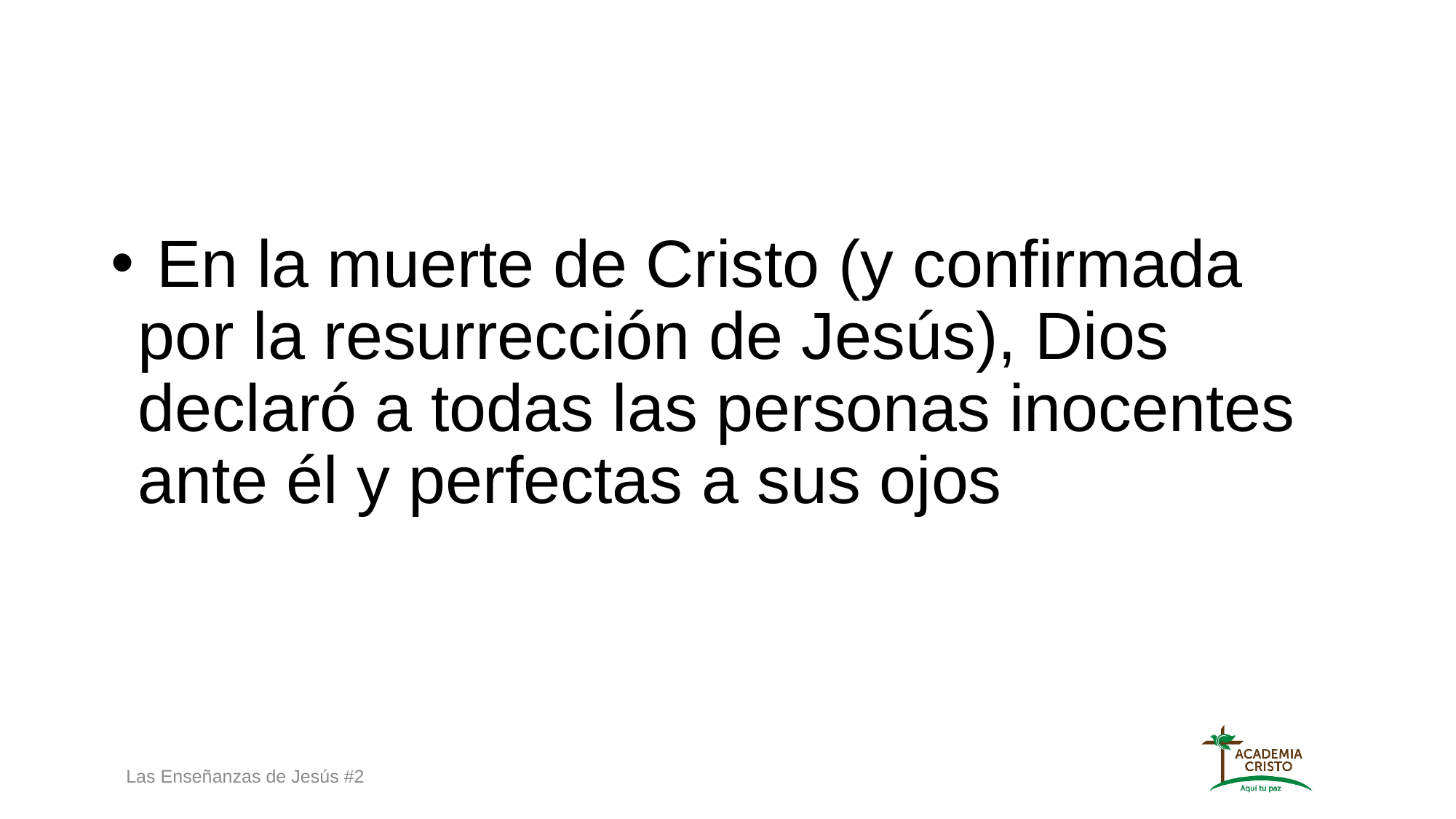

En la muerte de Cristo (y confirmada por la resurrección de Jesús), Dios declaró a todas las personas inocentes ante él y perfectas a sus ojos
Las Enseñanzas de Jesús #2